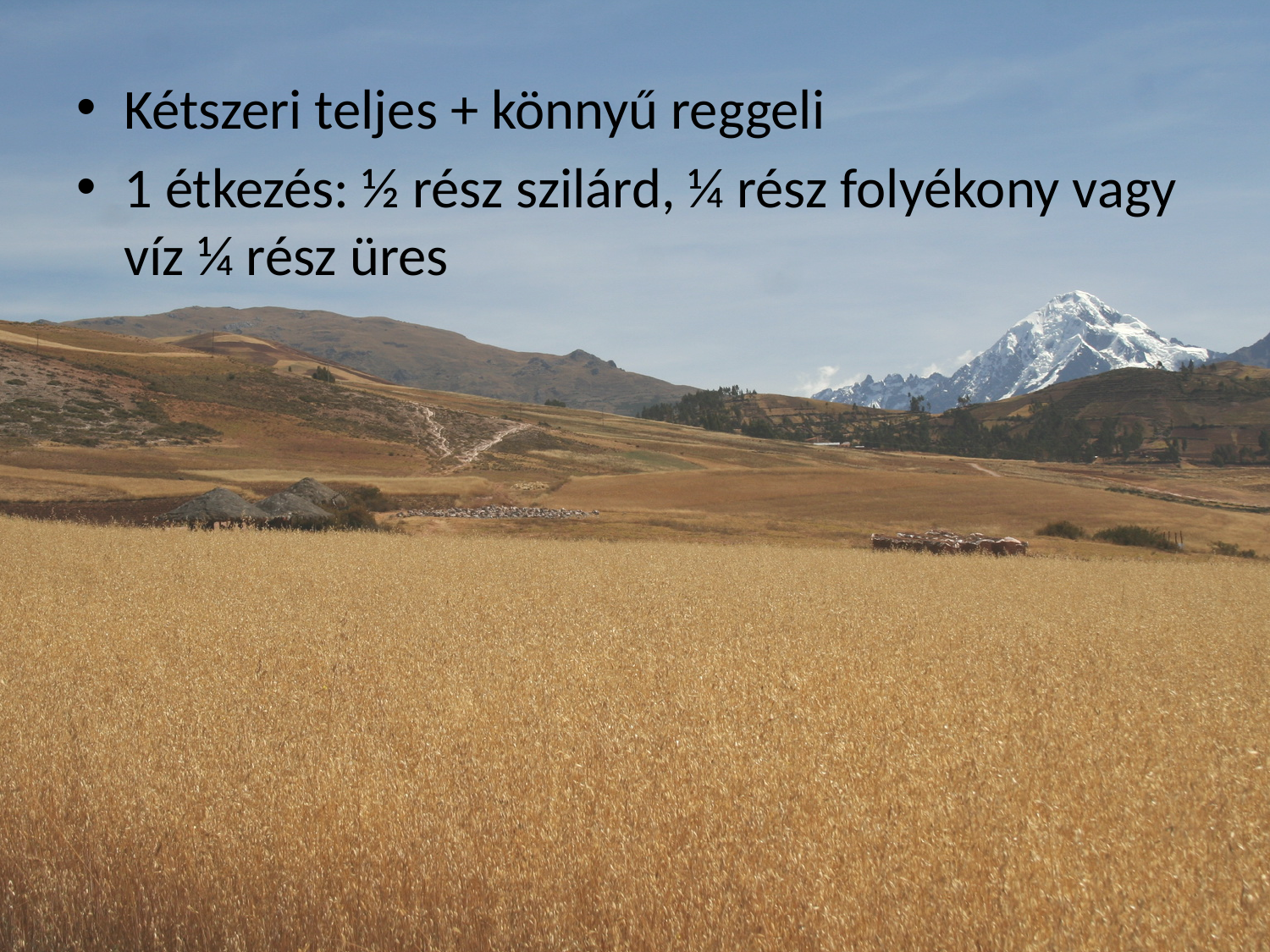

Kétszeri teljes + könnyű reggeli
1 étkezés: ½ rész szilárd, ¼ rész folyékony vagy víz ¼ rész üres